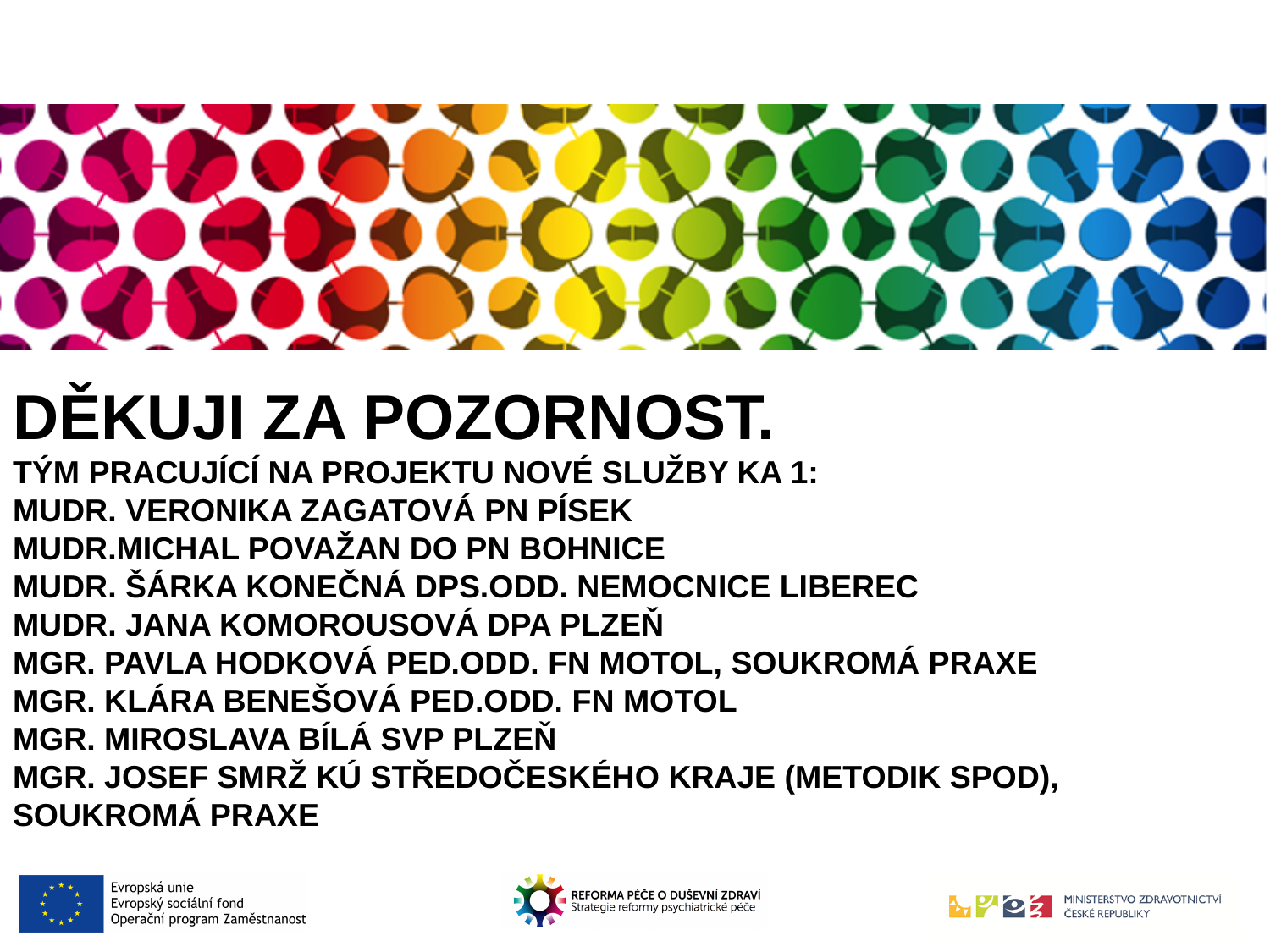

# Děkuji za pozornost. Tým pracující na projektu Nové služby KA 1: MUDr. Veronika Zagatová PN Písek mudr.michal považan DO PN Bohnice MUDr. Šárka Konečná DPs.Odd. nemocnice Liberec MUDr. Jana Komorousová DPA Plzeň Mgr. Pavla Hodková Ped.Odd. FN Motol, soukromá praxe Mgr. Klára Benešová Ped.Odd. FN Motol Mgr. Miroslava Bílá SVP Plzeň Mgr. Josef Smrž KÚ Středočeského kraje (metodik SPOD), soukromá praxe